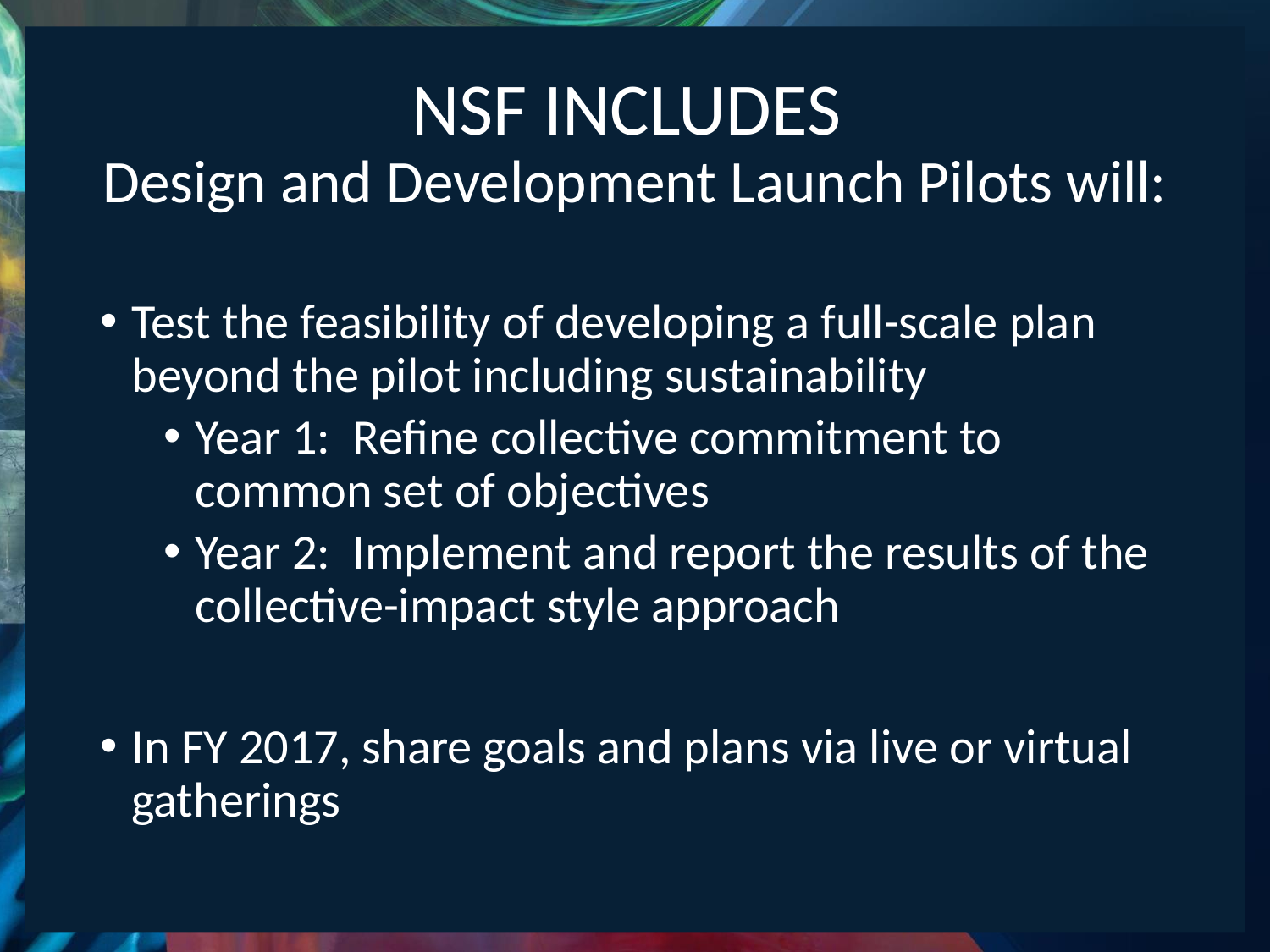

# NSF INCLUDES Design and Development Launch Pilots will:

Test the feasibility of developing a full-scale plan beyond the pilot including sustainability
Year 1:  Refine collective commitment to common set of objectives
Year 2:  Implement and report the results of the collective-impact style approach

In FY 2017, share goals and plans via live or virtual gatherings